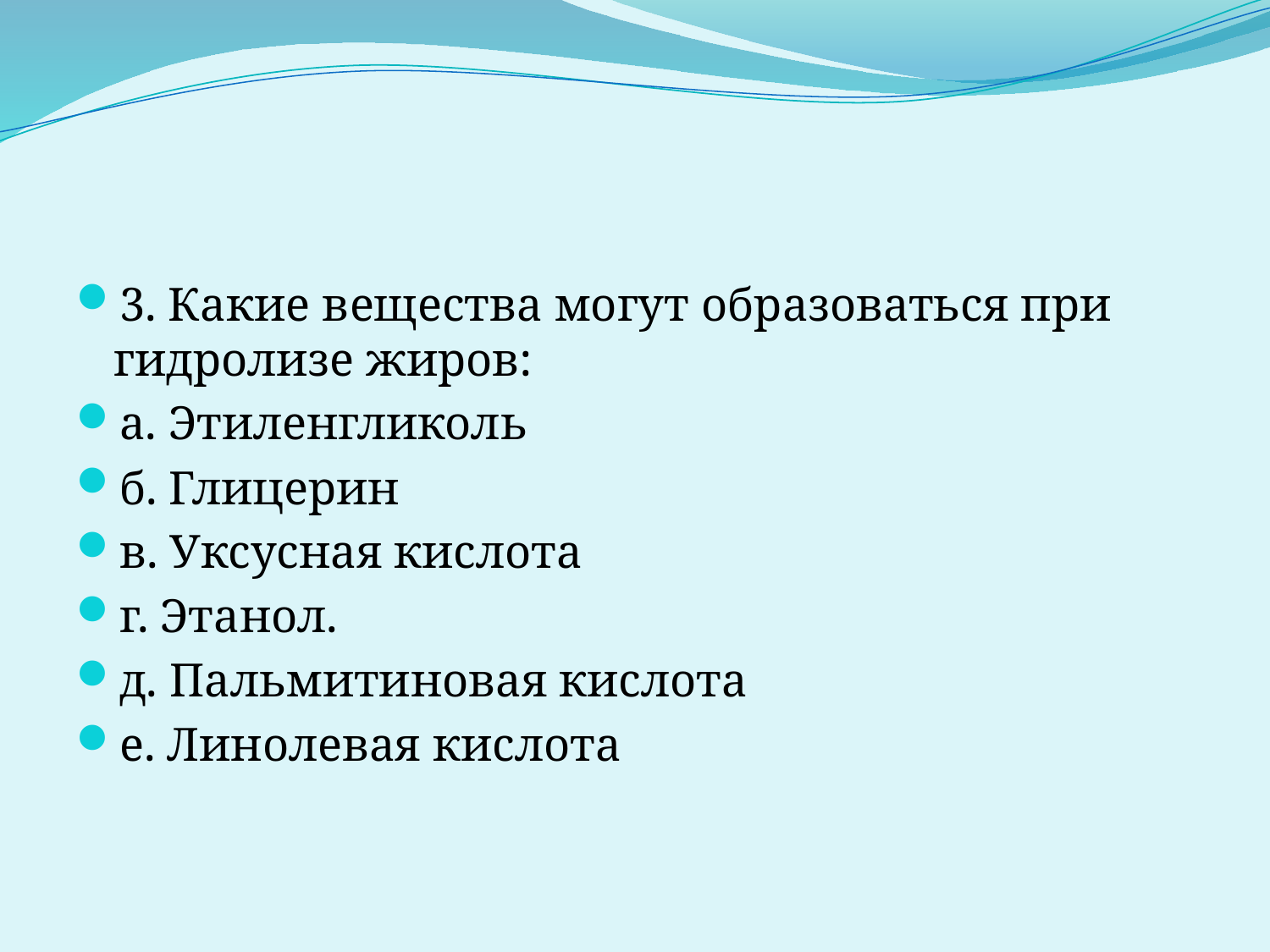

#
3. Какие вещества могут образоваться при гидролизе жиров:
а. Этиленгликоль
б. Глицерин
в. Уксусная кислота
г. Этанол.
д. Пальмитиновая кислота
е. Линолевая кислота